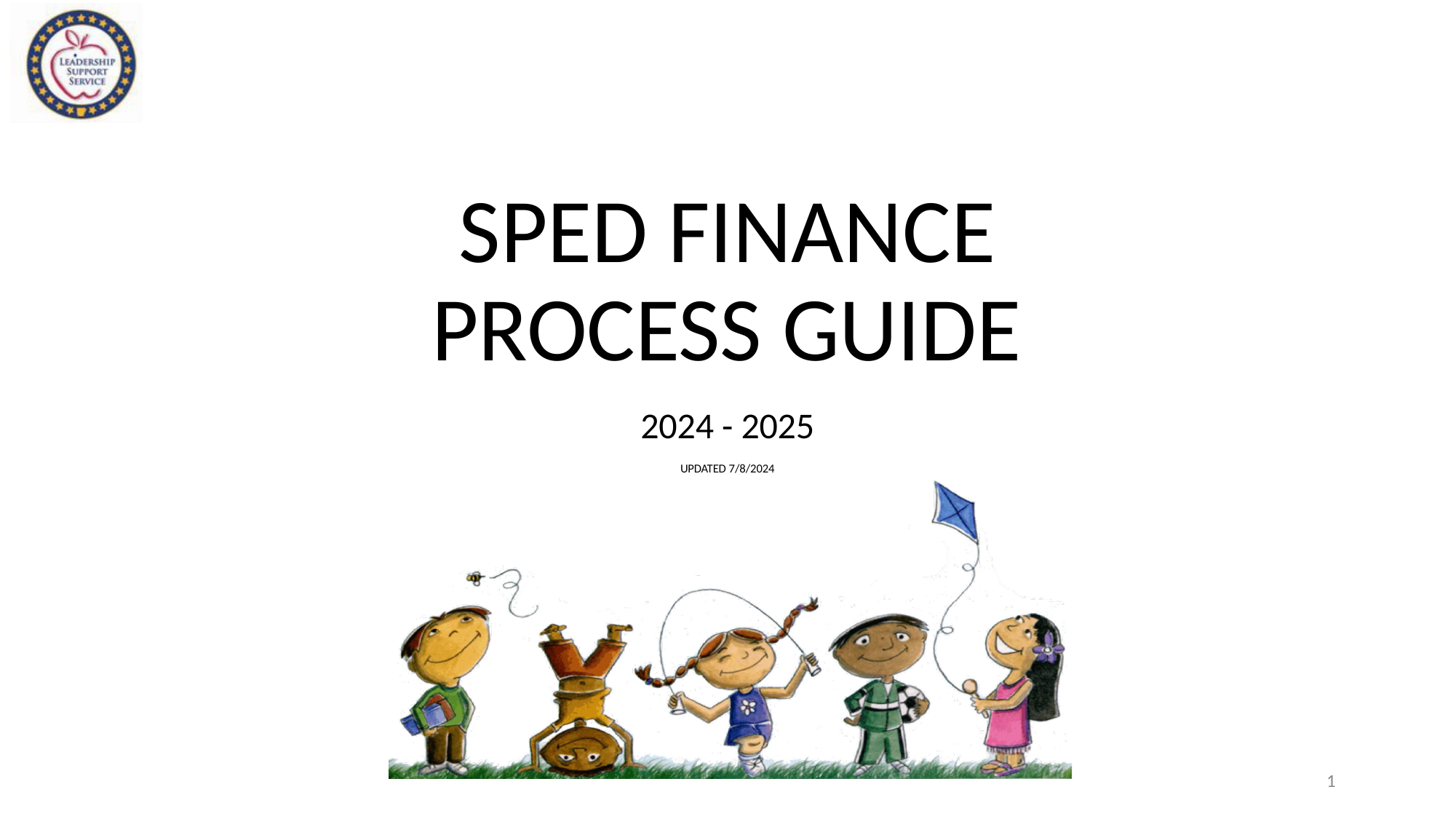

# SPED FINANCE  PROCESS GUIDE
2024 - 2025
UPDATED 7/8/2024

1